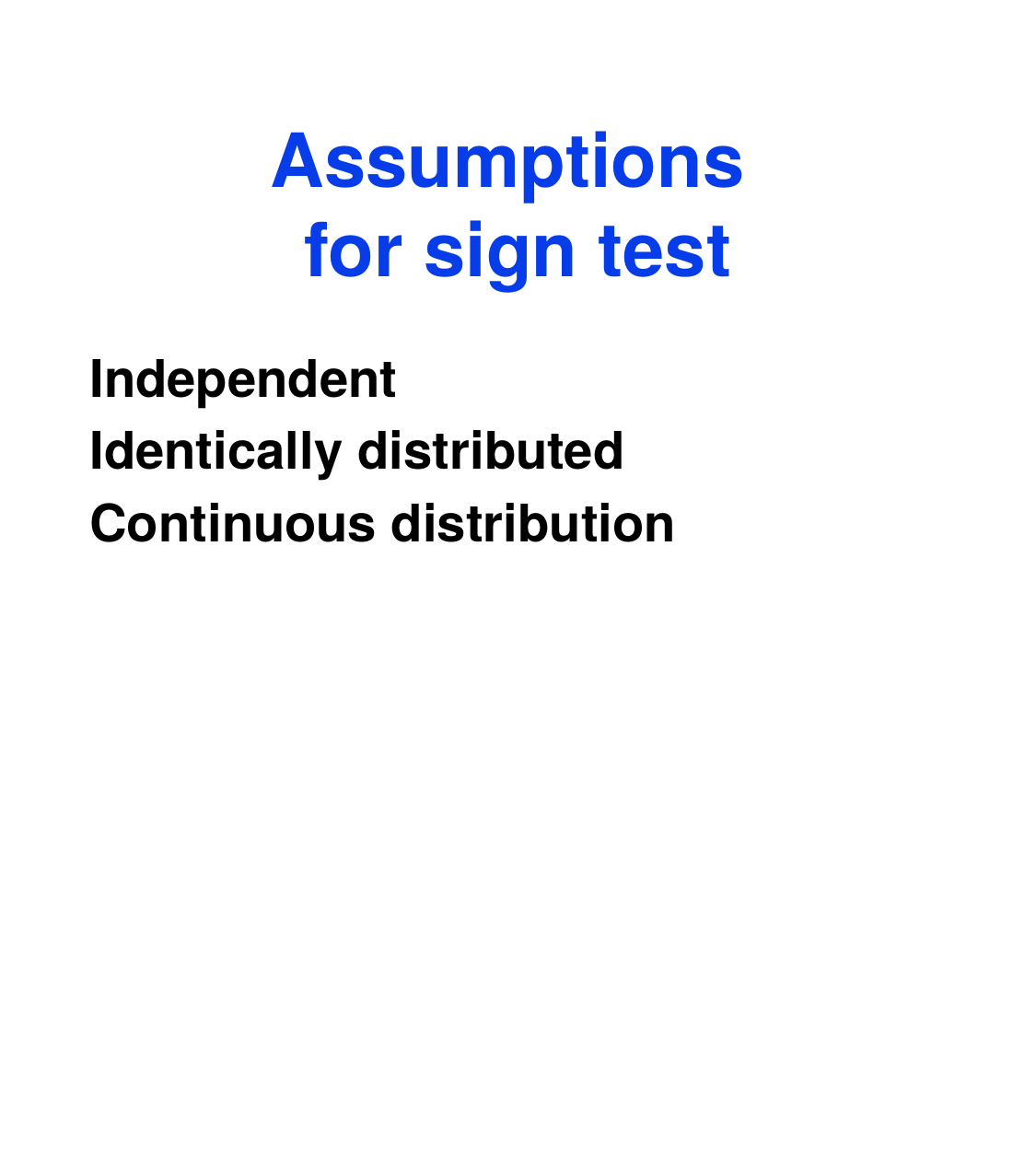

# Assumptions for sign test
Independent
Identically distributed
Continuous distribution